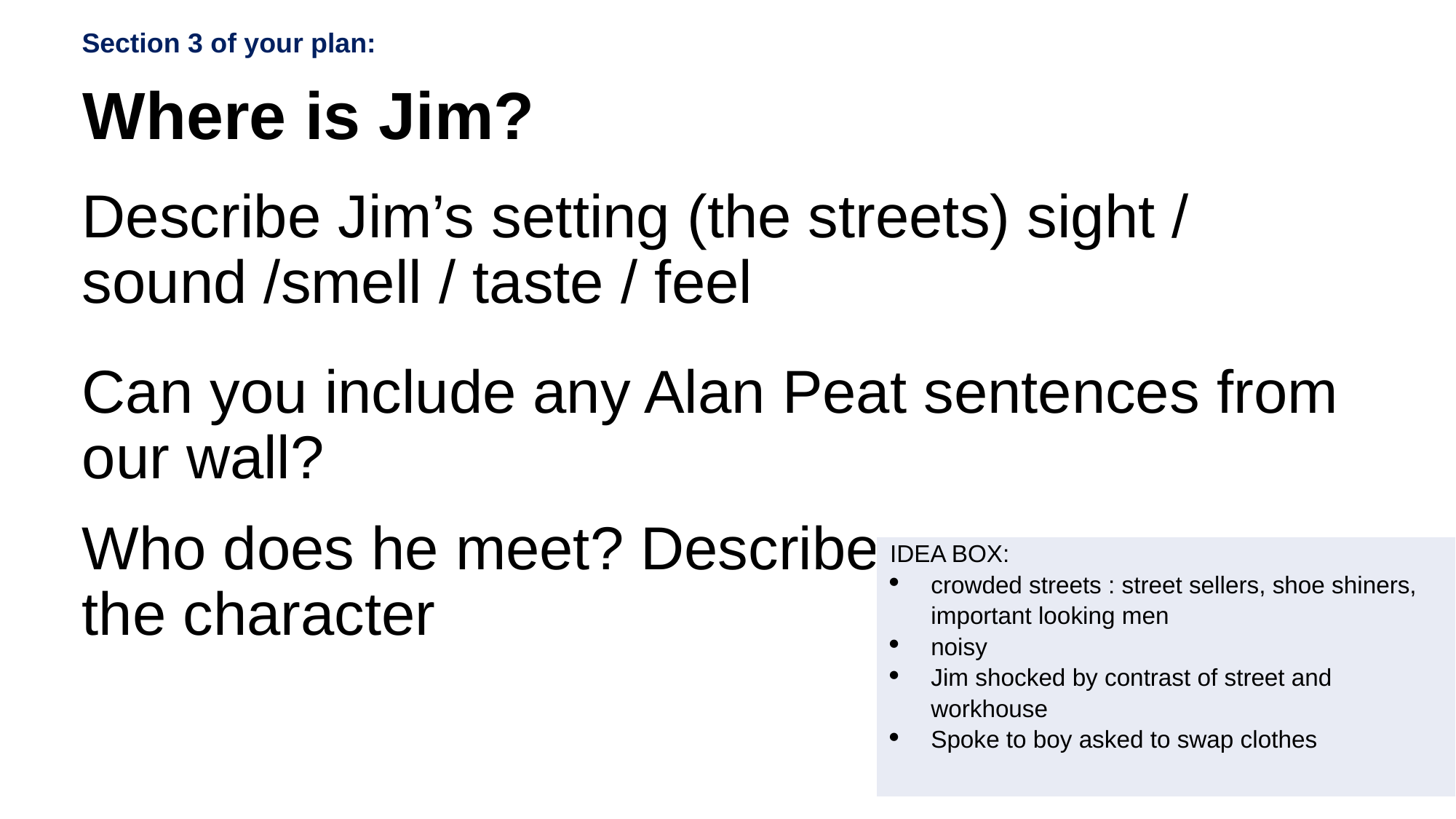

Section 3 of your plan:
# Where is Jim?
Describe Jim’s setting (the streets) sight / sound /smell / taste / feel
Can you include any Alan Peat sentences from our wall?
Who does he meet? Describe
the character
| IDEA BOX: crowded streets : street sellers, shoe shiners, important looking men noisy Jim shocked by contrast of street and workhouse Spoke to boy asked to swap clothes |
| --- |